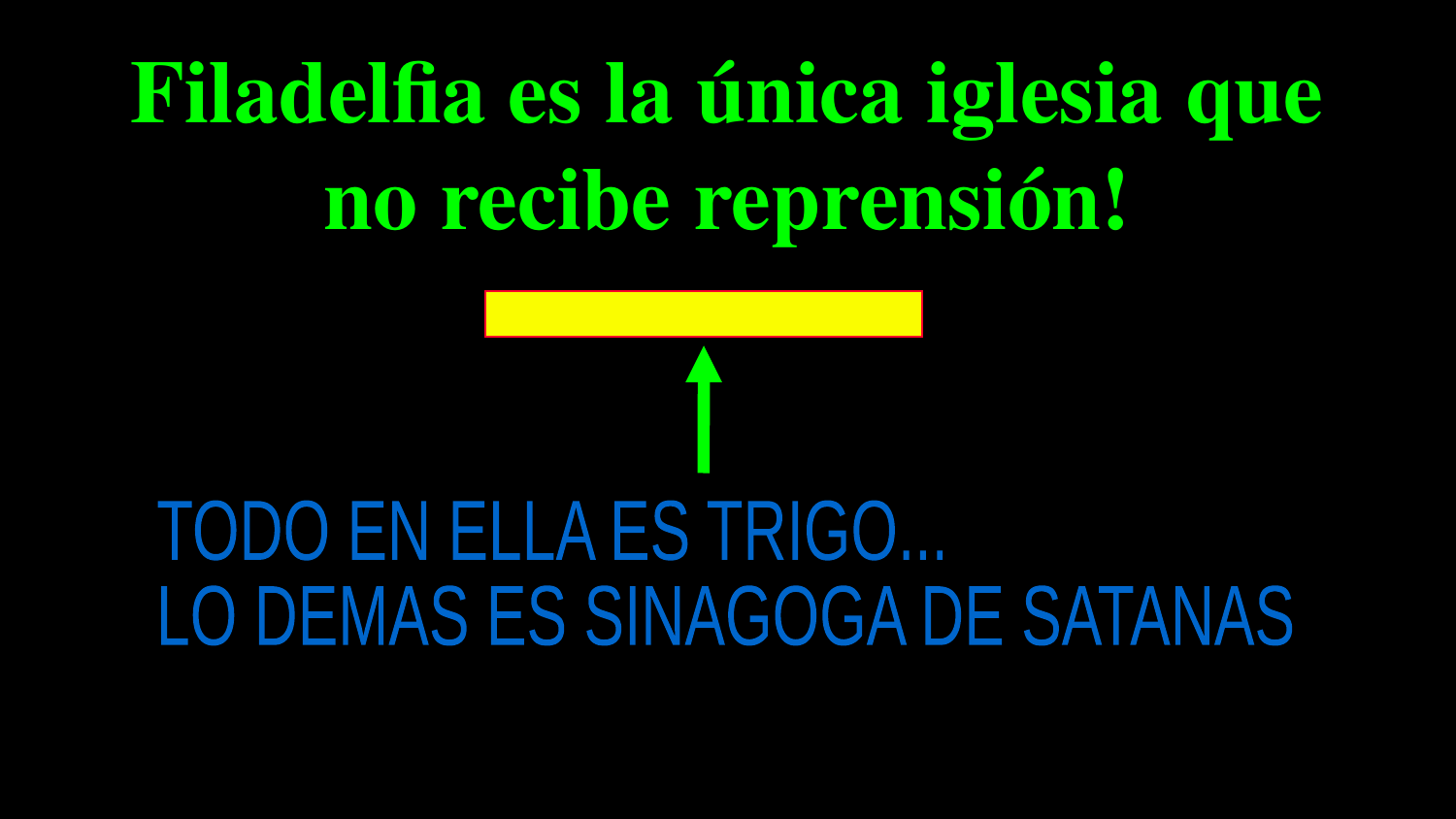

# Filadelfia es la única iglesia que no recibe reprensión!

TODO EN ELLA ES TRIGO...
LO DEMAS ES SINAGOGA DE SATANAS